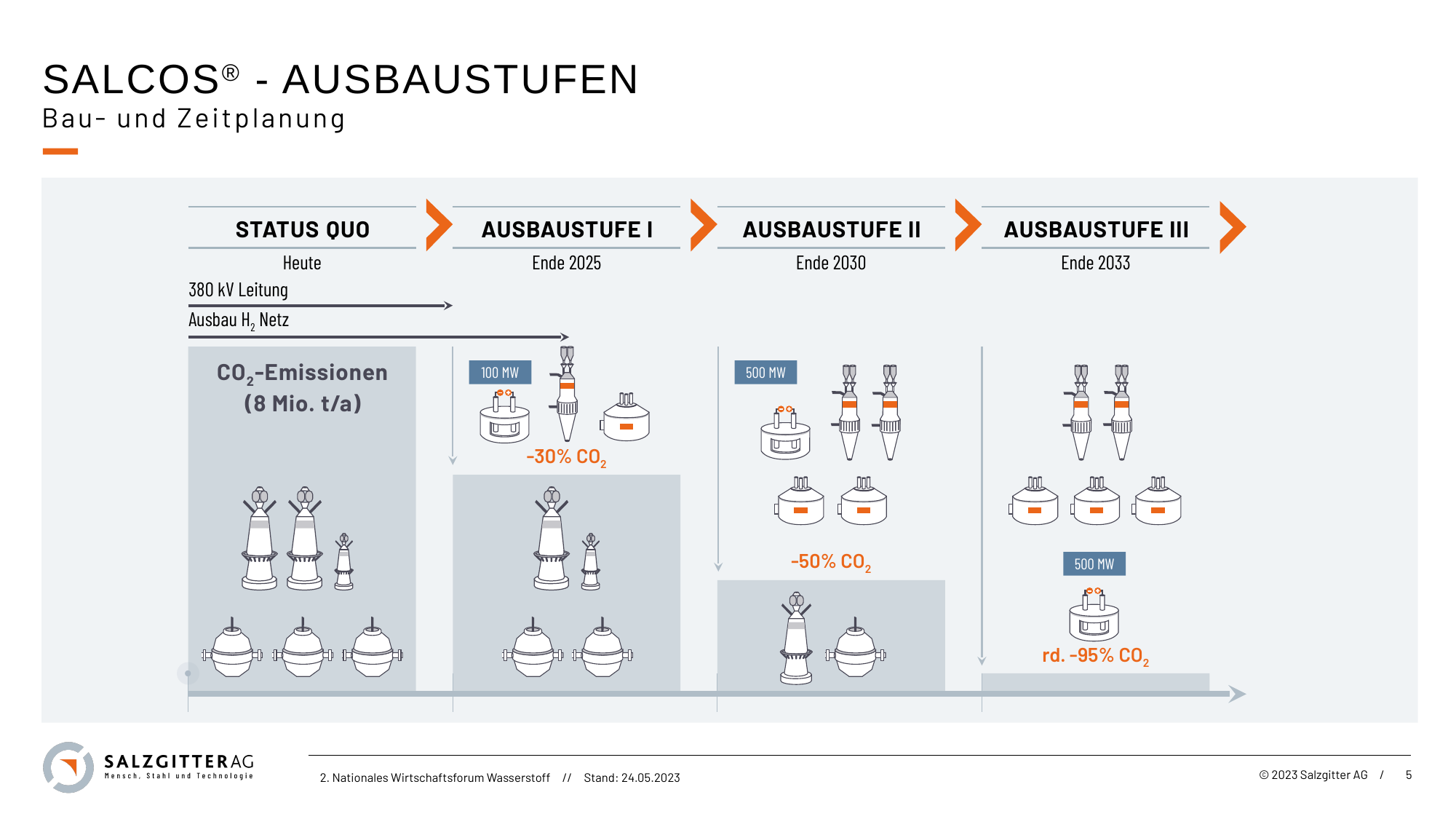

# SALCOS® - Ausbaustufen
Bau- und Zeitplanung

STATUS QUO

AUSBAUSTUFE I

AUSBAUSTUFE II

AUSBAUSTUFE III

Heute
Ende 2025
Ende 2030
Ende 2033
380 kV Leitung
Ausbau H2 Netz

CO2-Emissionen
(8 Mio. t/a)
100 MW
500 MW

-30% CO2

-50% CO2
500 MW

rd. -95% CO2

2. Nationales Wirtschaftsforum Wasserstoff     //     Stand: 24.05.2023